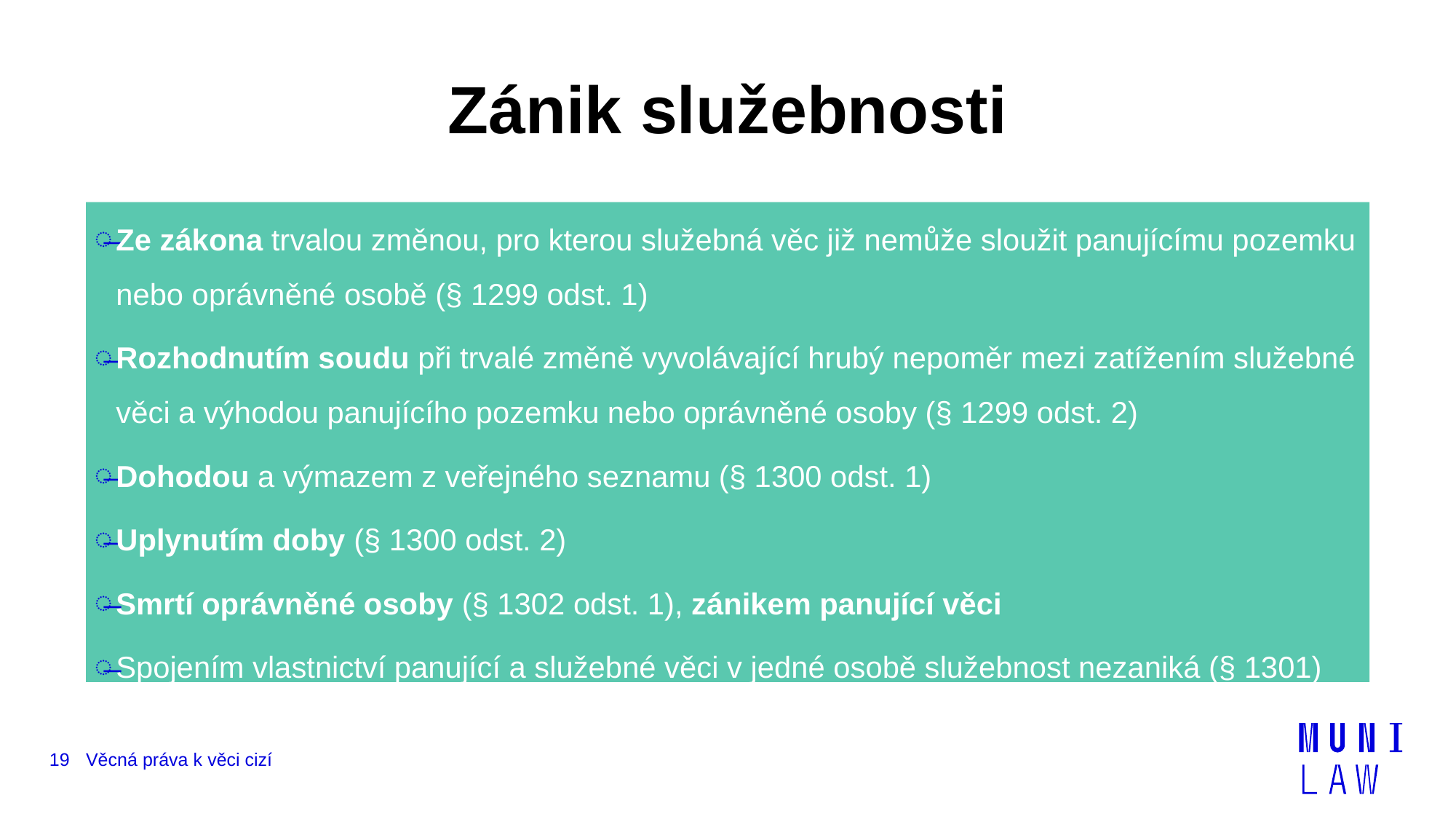

# Zánik služebnosti
Ze zákona trvalou změnou, pro kterou služebná věc již nemůže sloužit panujícímu pozemku nebo oprávněné osobě (§ 1299 odst. 1)
Rozhodnutím soudu při trvalé změně vyvolávající hrubý nepoměr mezi zatížením služebné věci a výhodou panujícího pozemku nebo oprávněné osoby (§ 1299 odst. 2)
Dohodou a výmazem z veřejného seznamu (§ 1300 odst. 1)
Uplynutím doby (§ 1300 odst. 2)
Smrtí oprávněné osoby (§ 1302 odst. 1), zánikem panující věci
Spojením vlastnictví panující a služebné věci v jedné osobě služebnost nezaniká (§ 1301)
19
Věcná práva k věci cizí